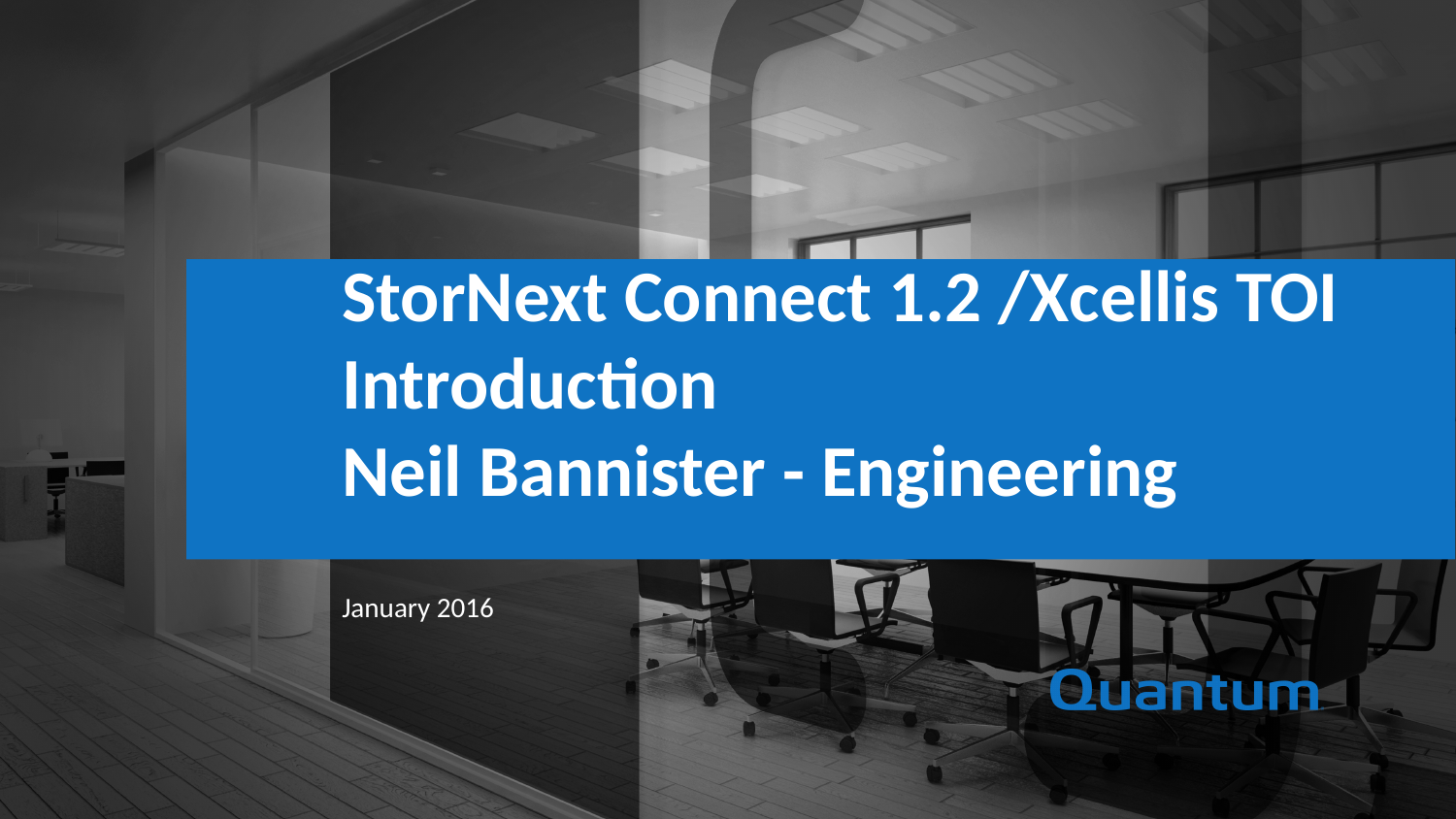

StorNext Connect 1.2 /Xcellis TOI
Introduction
Neil Bannister - Engineering
January 2016